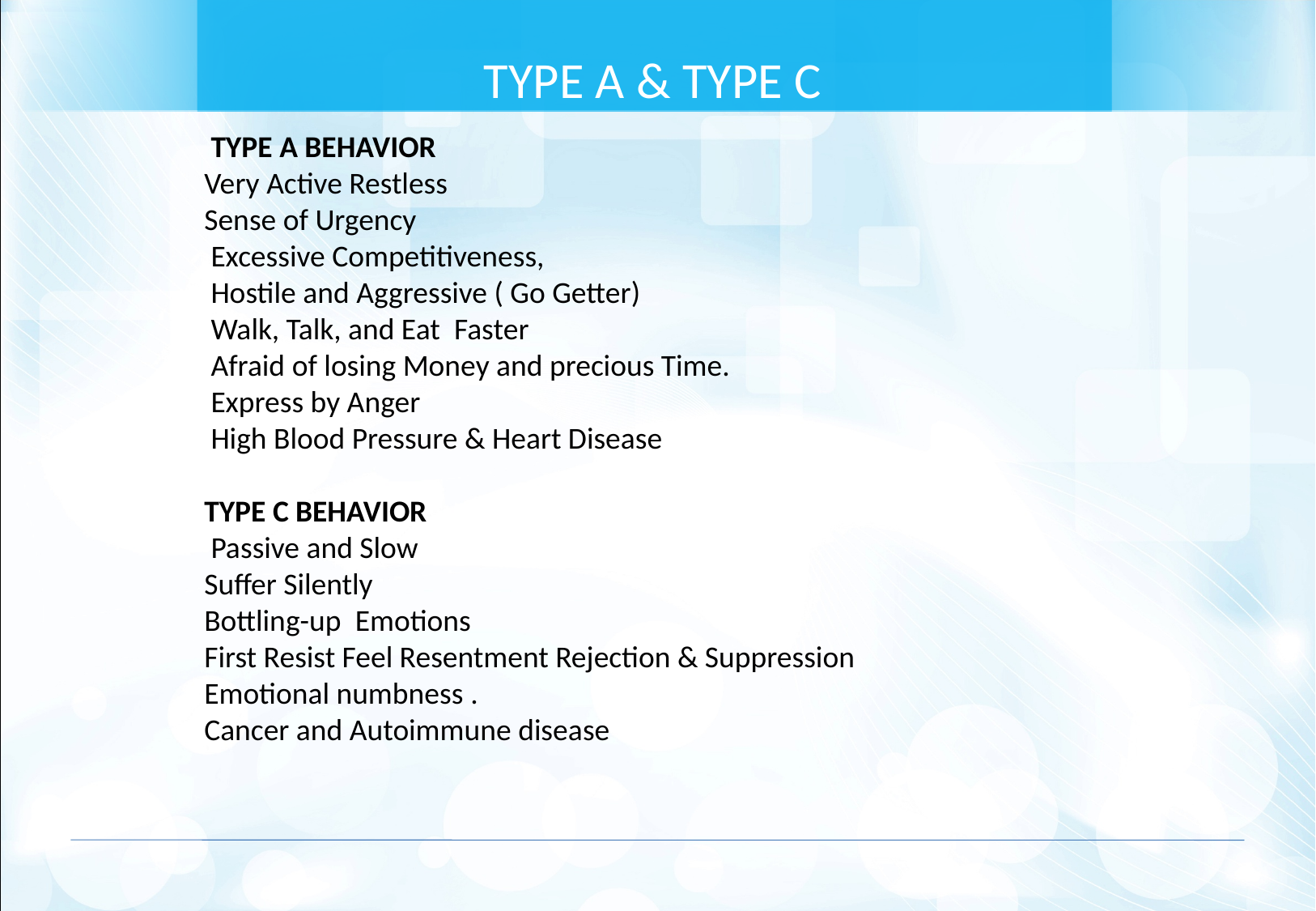

TYPE A & TYPE C
 TYPE A BEHAVIOR
Very Active Restless
Sense of Urgency
 Excessive Competitiveness,
 Hostile and Aggressive ( Go Getter)
 Walk, Talk, and Eat  Faster
 Afraid of losing Money and precious Time.
 Express by Anger
 High Blood Pressure & Heart Disease

TYPE C BEHAVIOR
 Passive and Slow
Suffer Silently
Bottling-up  Emotions
First Resist Feel Resentment Rejection & Suppression
Emotional numbness .
Cancer and Autoimmune disease